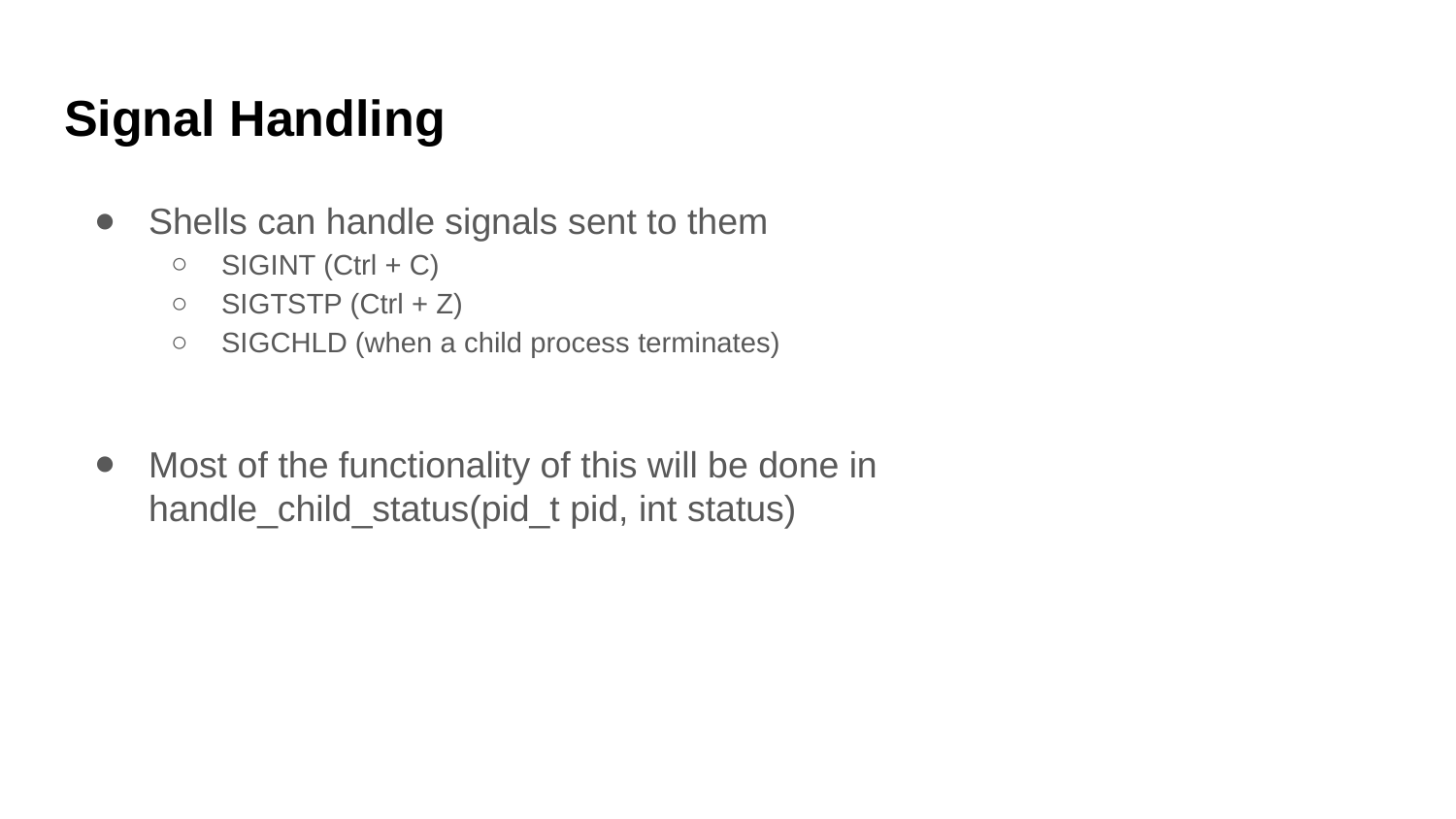

# Signal Handling
Shells can handle signals sent to them
SIGINT (Ctrl + C)
SIGTSTP (Ctrl + Z)
SIGCHLD (when a child process terminates)

Most of the functionality of this will be done in
handle_child_status(pid_t pid, int status)